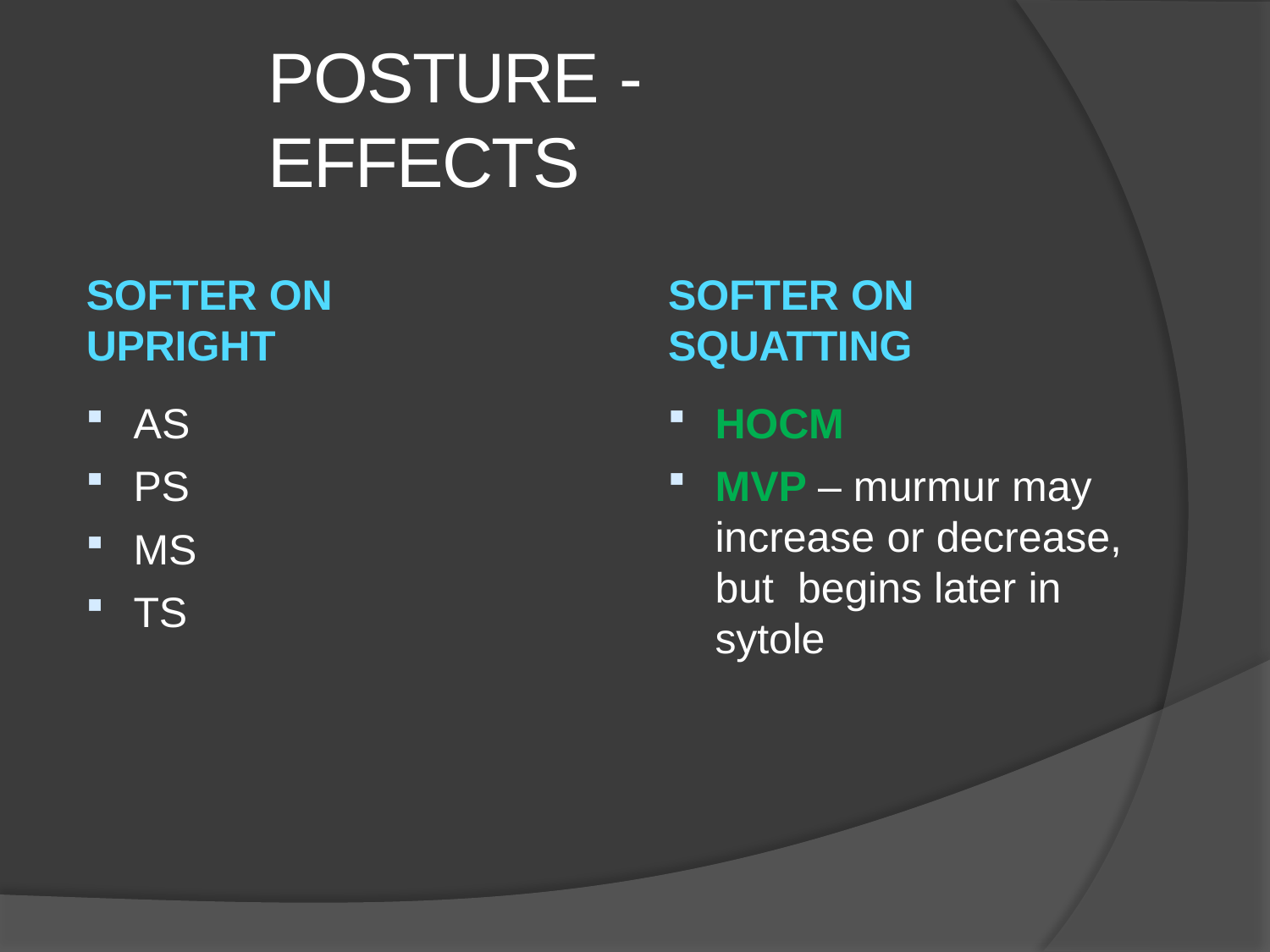

# POSTURE - EFFECTS
SOFTER ON UPRIGHT
AS
PS
MS
TS
SOFTER ON SQUATTING
HOCM
MVP – murmur may  increase or decrease, but  begins later in sytole